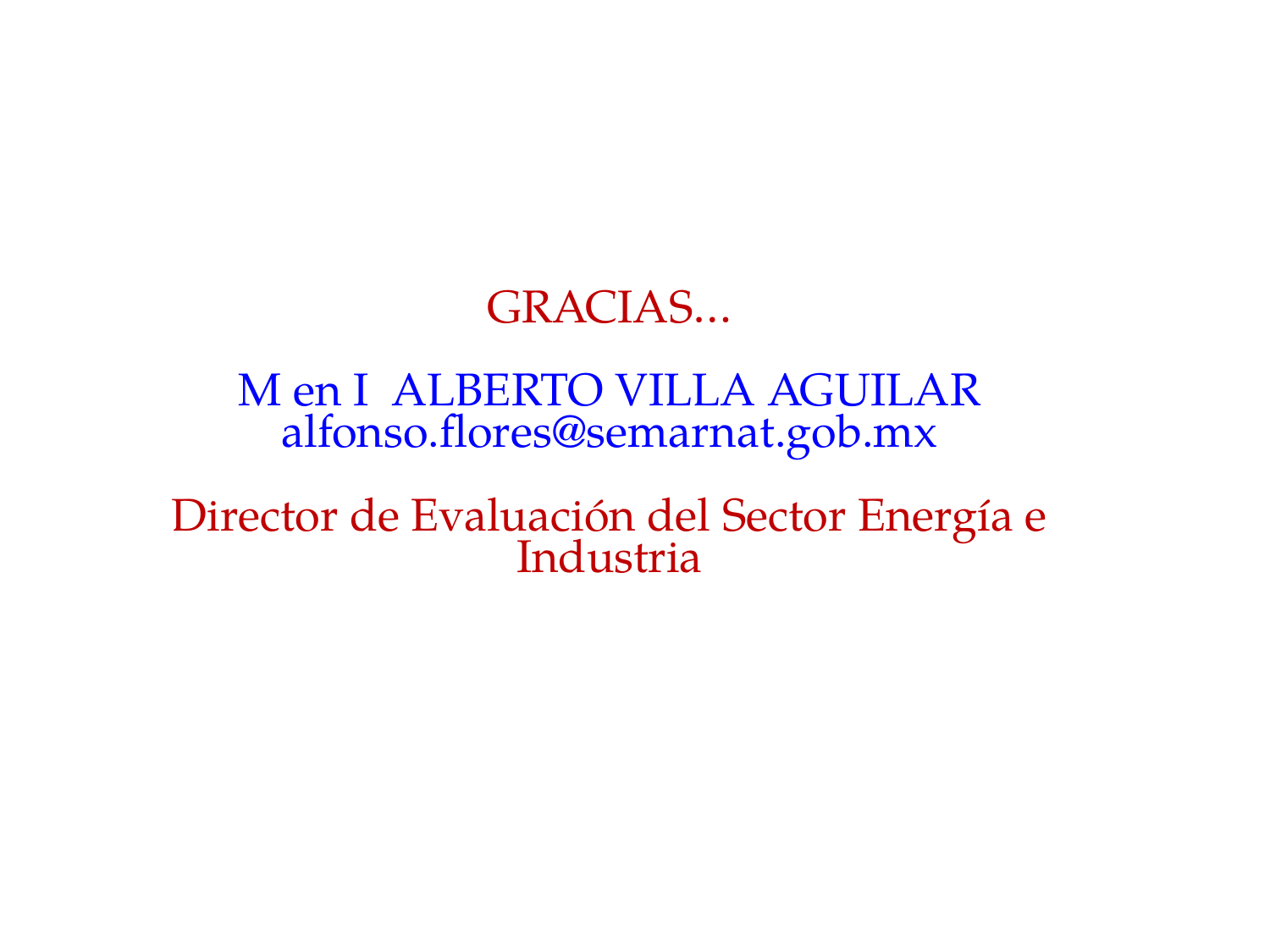

GRACIAS…
M en I  ALBERTO VILLA AGUILAR
alfonso.flores@semarnat.gob.mx
Director de Evaluación del Sector Energía e Industria